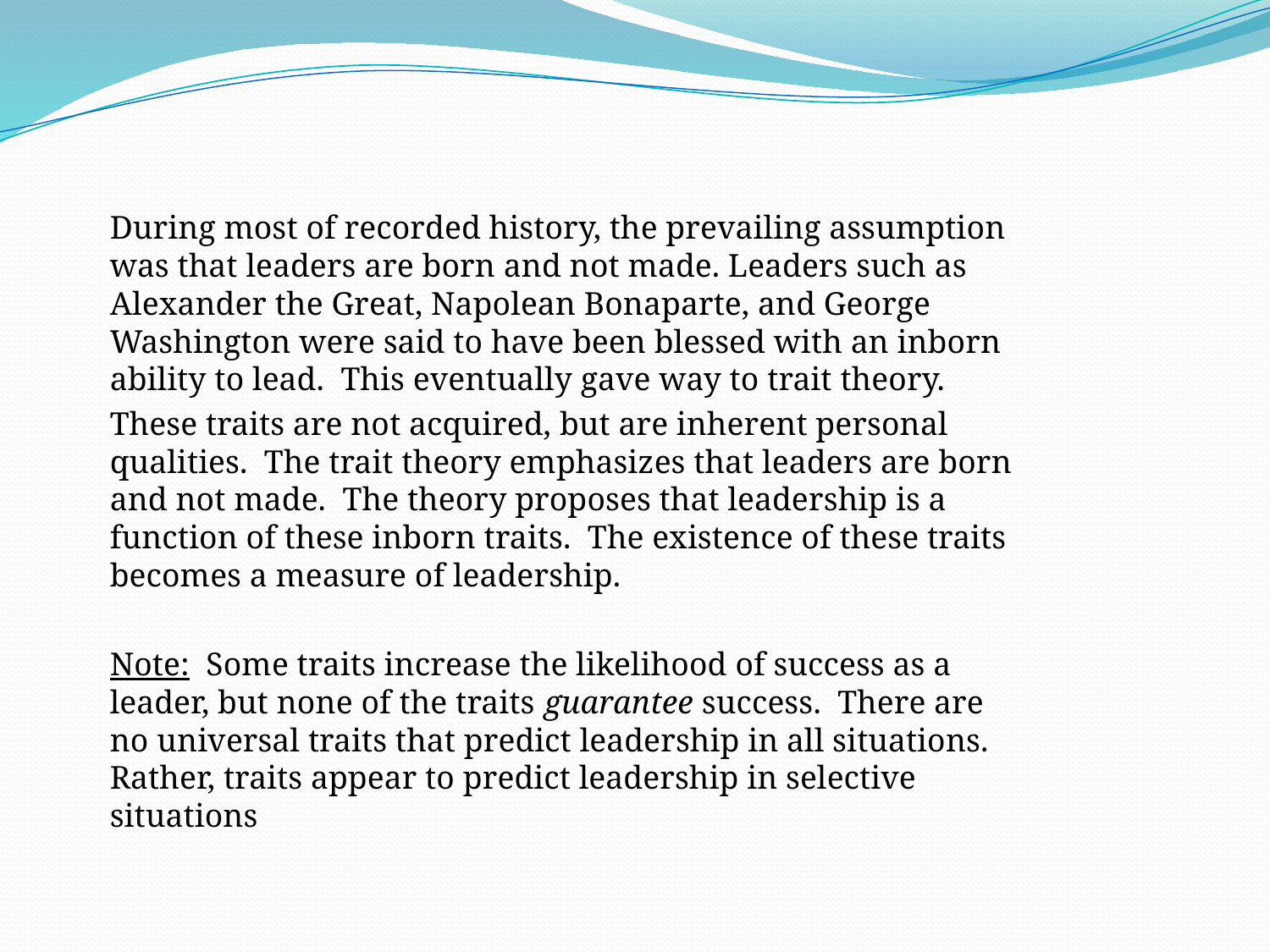

During most of recorded history, the prevailing assumption was that leaders are born and not made. Leaders such as Alexander the Great, Napolean Bonaparte, and George Washington were said to have been blessed with an inborn ability to lead.  This eventually gave way to trait theory.
	These traits are not acquired, but are inherent personal qualities.  The trait theory emphasizes that leaders are born and not made.  The theory proposes that leadership is a function of these inborn traits.  The existence of these traits becomes a measure of leadership.

	Note:  Some traits increase the likelihood of success as a leader, but none of the traits guarantee success.  There are no universal traits that predict leadership in all situations.  Rather, traits appear to predict leadership in selective situations